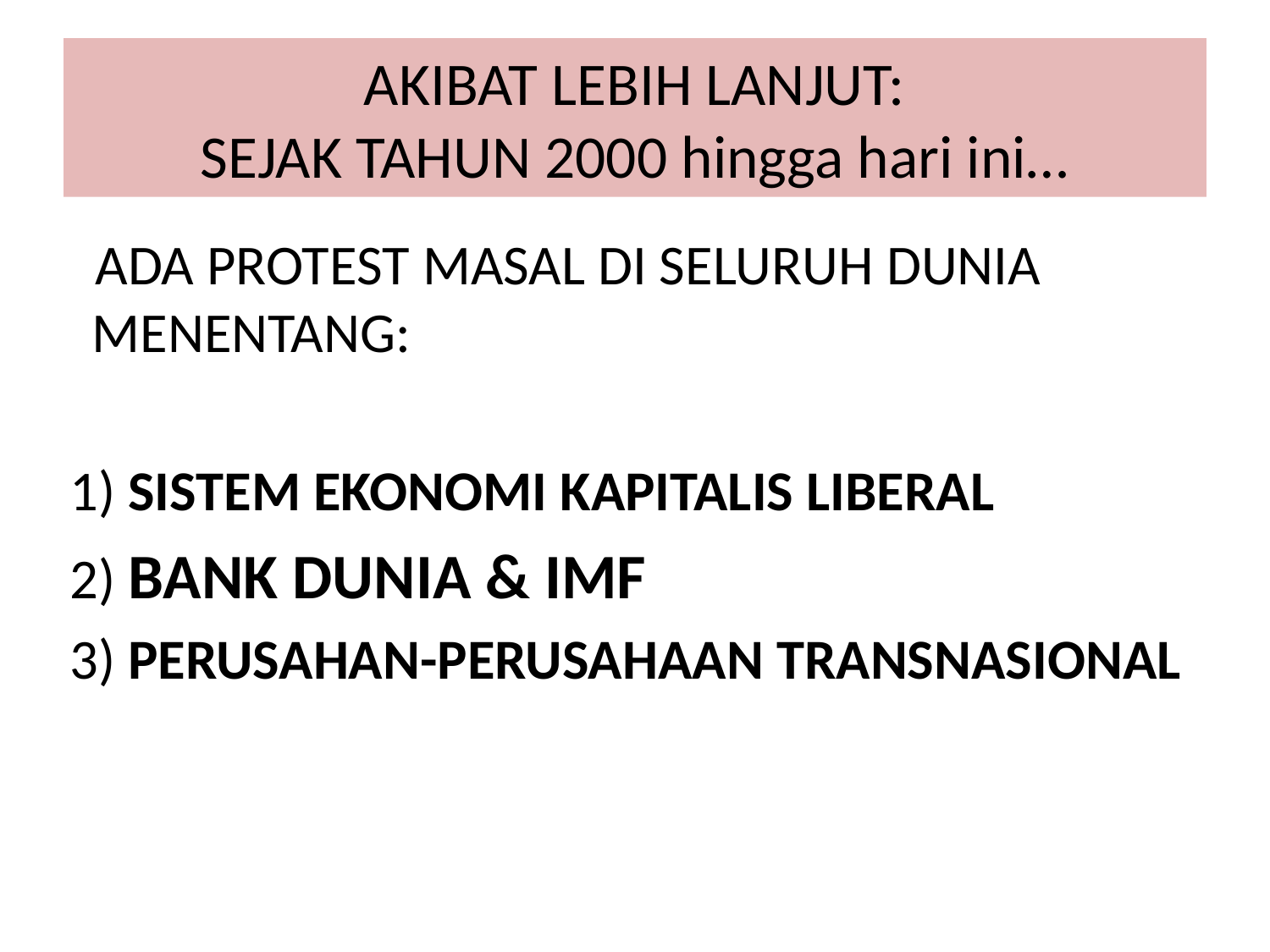

# AKIBAT LEBIH LANJUT: SEJAK TAHUN 2000 hingga hari ini…
    ADA PROTEST MASAL DI SELURUH DUNIA MENENTANG:

  1) SISTEM EKONOMI KAPITALIS LIBERAL
  2) BANK DUNIA & IMF
  3) PERUSAHAN-PERUSAHAAN TRANSNASIONAL